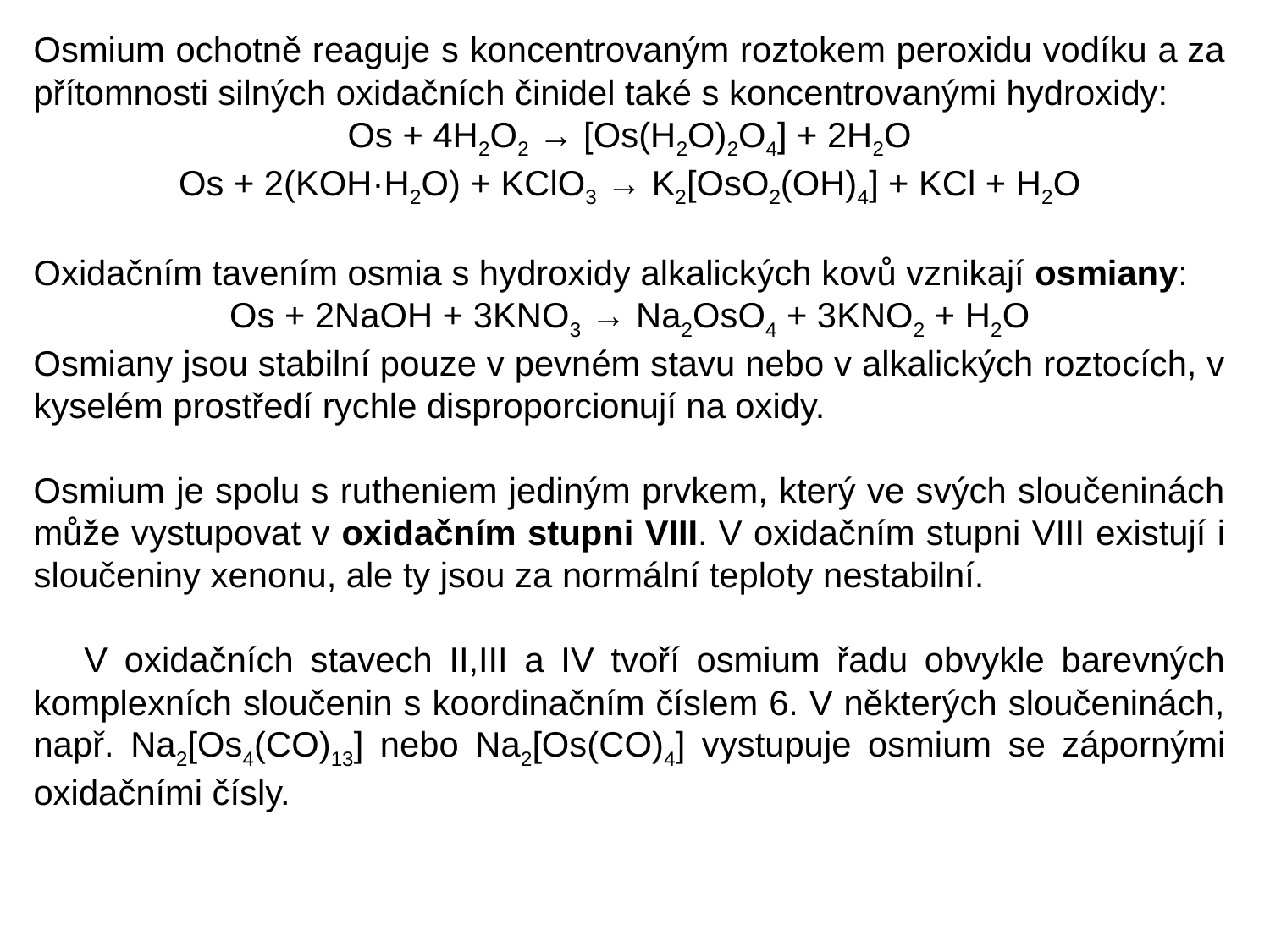

Osmium ochotně reaguje s koncentrovaným roztokem peroxidu vodíku a za přítomnosti silných oxidačních činidel také s koncentrovanými hydroxidy:
Os + 4H2O2 → [Os(H2O)2O4] + 2H2O
Os + 2(KOH·H2O) + KClO3 → K2[OsO2(OH)4] + KCl + H2O

Oxidačním tavením osmia s hydroxidy alkalických kovů vznikají osmiany:
Os + 2NaOH + 3KNO3 → Na2OsO4 + 3KNO2 + H2O
Osmiany jsou stabilní pouze v pevném stavu nebo v alkalických roztocích, v kyselém prostředí rychle disproporcionují na oxidy.

Osmium je spolu s rutheniem jediným prvkem, který ve svých sloučeninách může vystupovat v oxidačním stupni VIII. V oxidačním stupni VIII existují i sloučeniny xenonu, ale ty jsou za normální teploty nestabilní.

   V oxidačních stavech II,III a IV tvoří osmium řadu obvykle barevných komplexních sloučenin s koordinačním číslem 6. V některých sloučeninách, např. Na2[Os4(CO)13] nebo Na2[Os(CO)4] vystupuje osmium se zápornými oxidačními čísly.